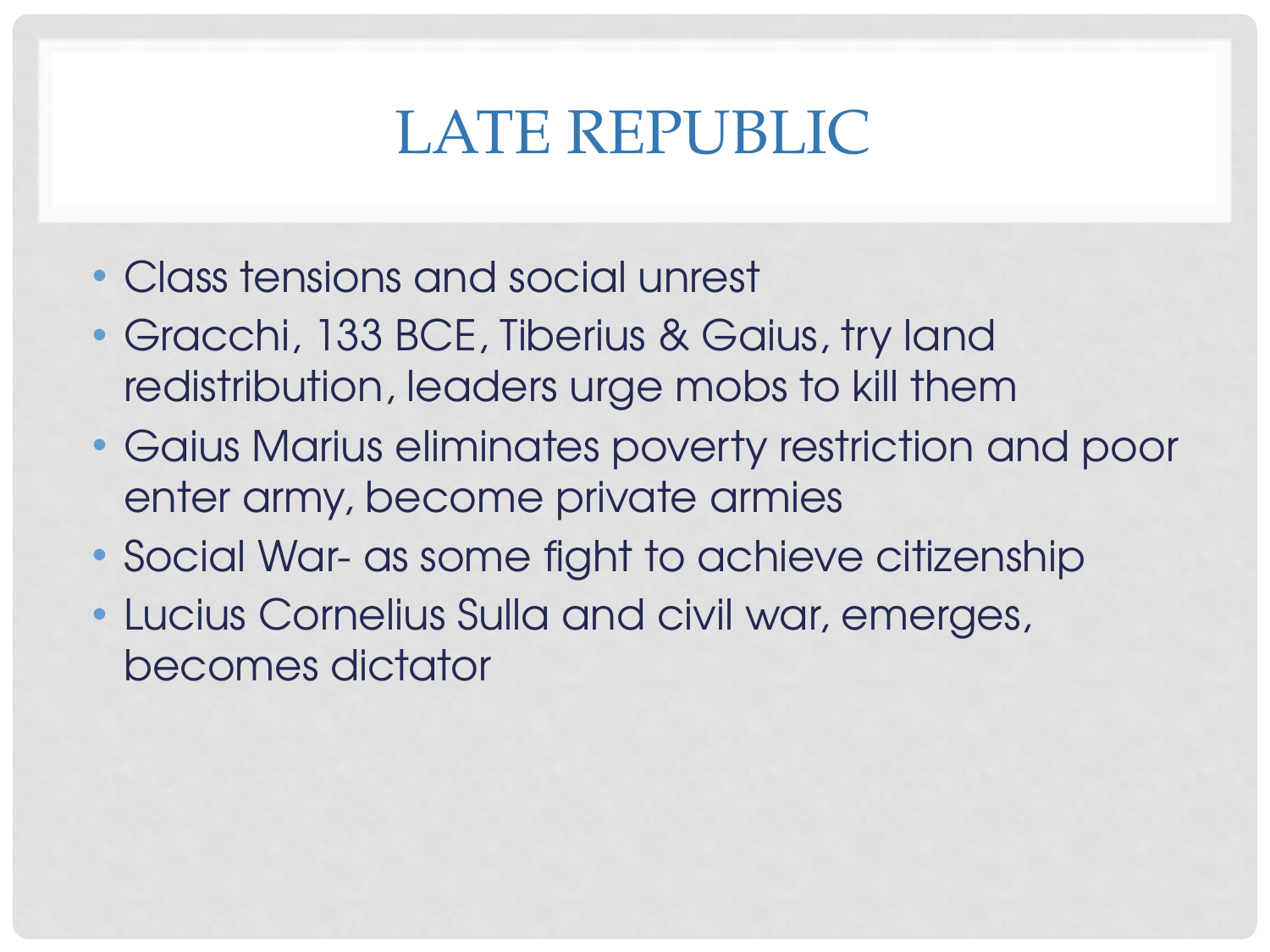

# Late Republic
Class tensions and social unrest
Gracchi, 133 BCE, Tiberius & Gaius, try land redistribution, leaders urge mobs to kill them
Gaius Marius eliminates poverty restriction and poor enter army, become private armies
Social War- as some fight to achieve citizenship
Lucius Cornelius Sulla and civil war, emerges, becomes dictator